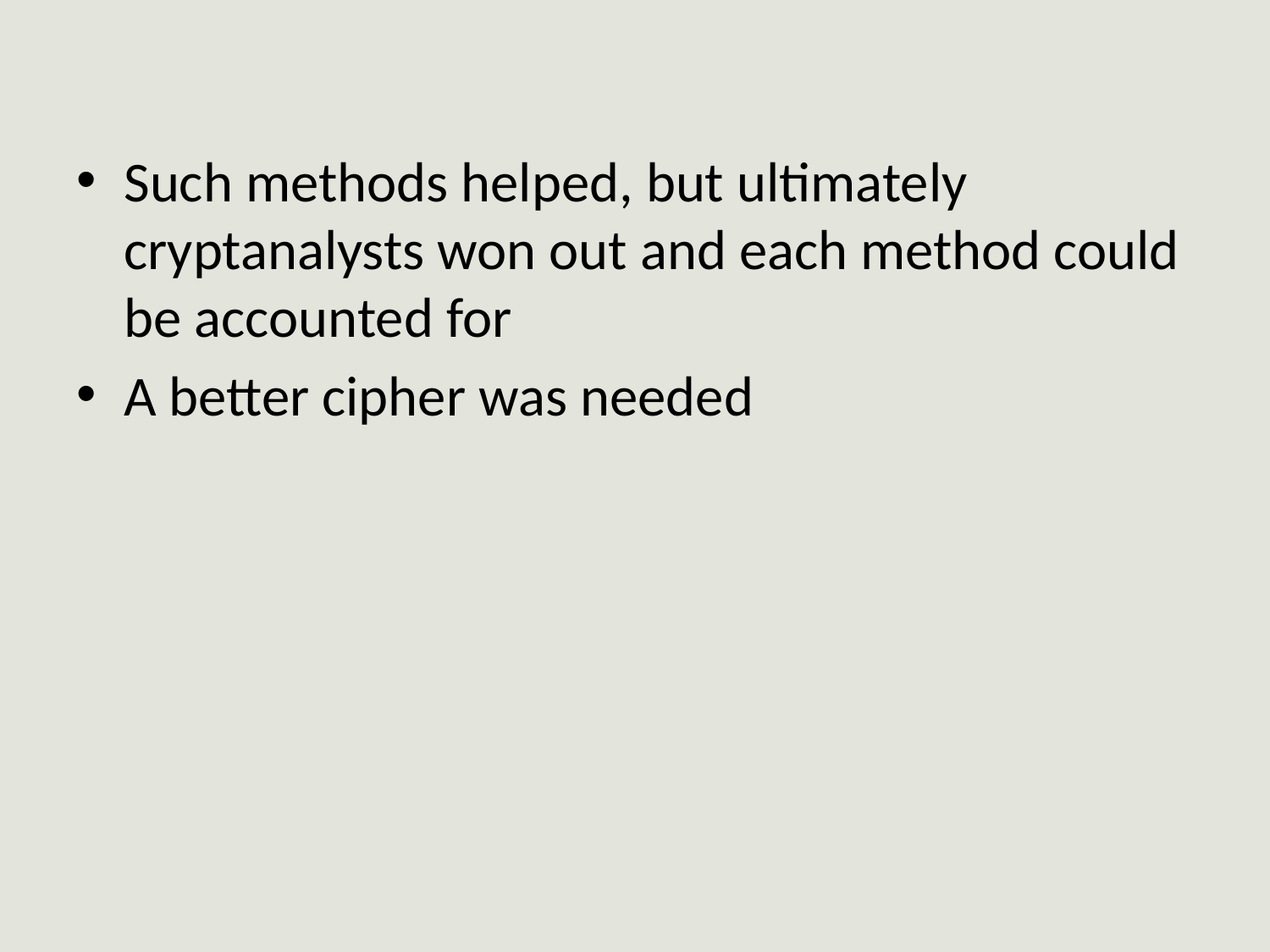

Such methods helped, but ultimately cryptanalysts won out and each method could be accounted for
A better cipher was needed